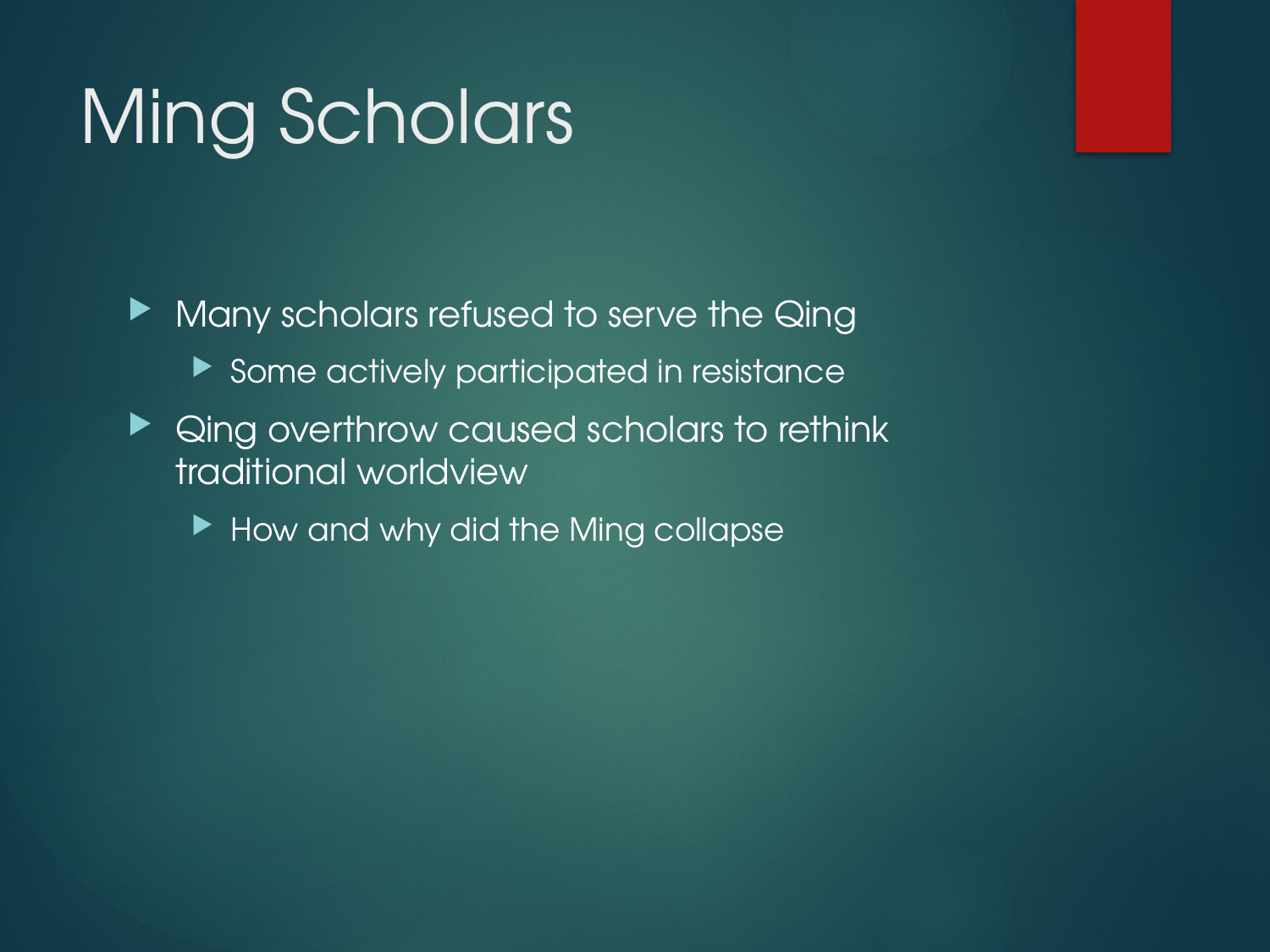

# Ming Scholars
Many scholars refused to serve the Qing
Some actively participated in resistance
Qing overthrow caused scholars to rethink traditional worldview
How and why did the Ming collapse